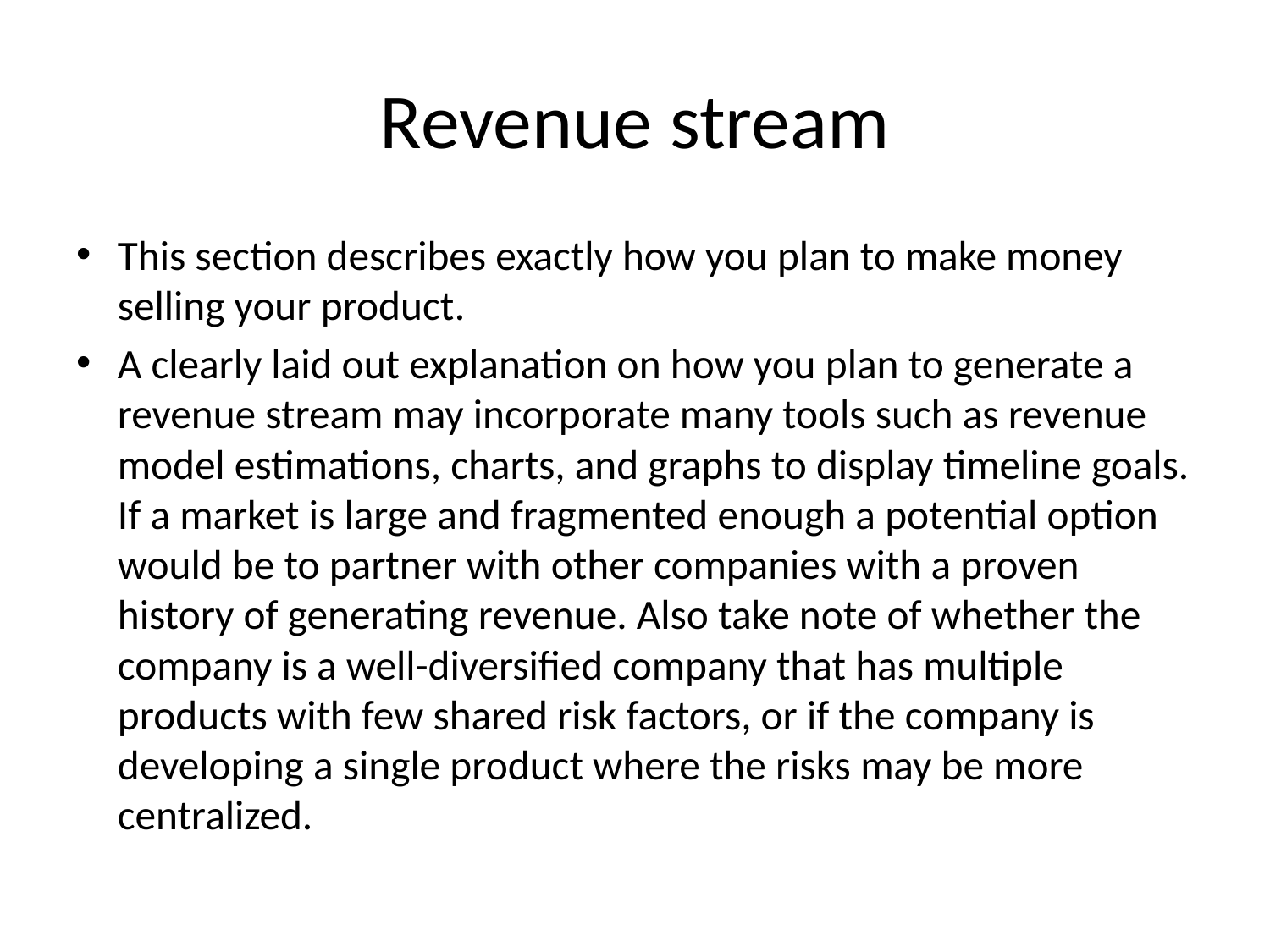

# Revenue stream
This section describes exactly how you plan to make money selling your product.
A clearly laid out explanation on how you plan to generate a revenue stream may incorporate many tools such as revenue model estimations, charts, and graphs to display timeline goals. If a market is large and fragmented enough a potential option would be to partner with other companies with a proven history of generating revenue. Also take note of whether the company is a well-diversified company that has multiple products with few shared risk factors, or if the company is developing a single product where the risks may be more centralized.